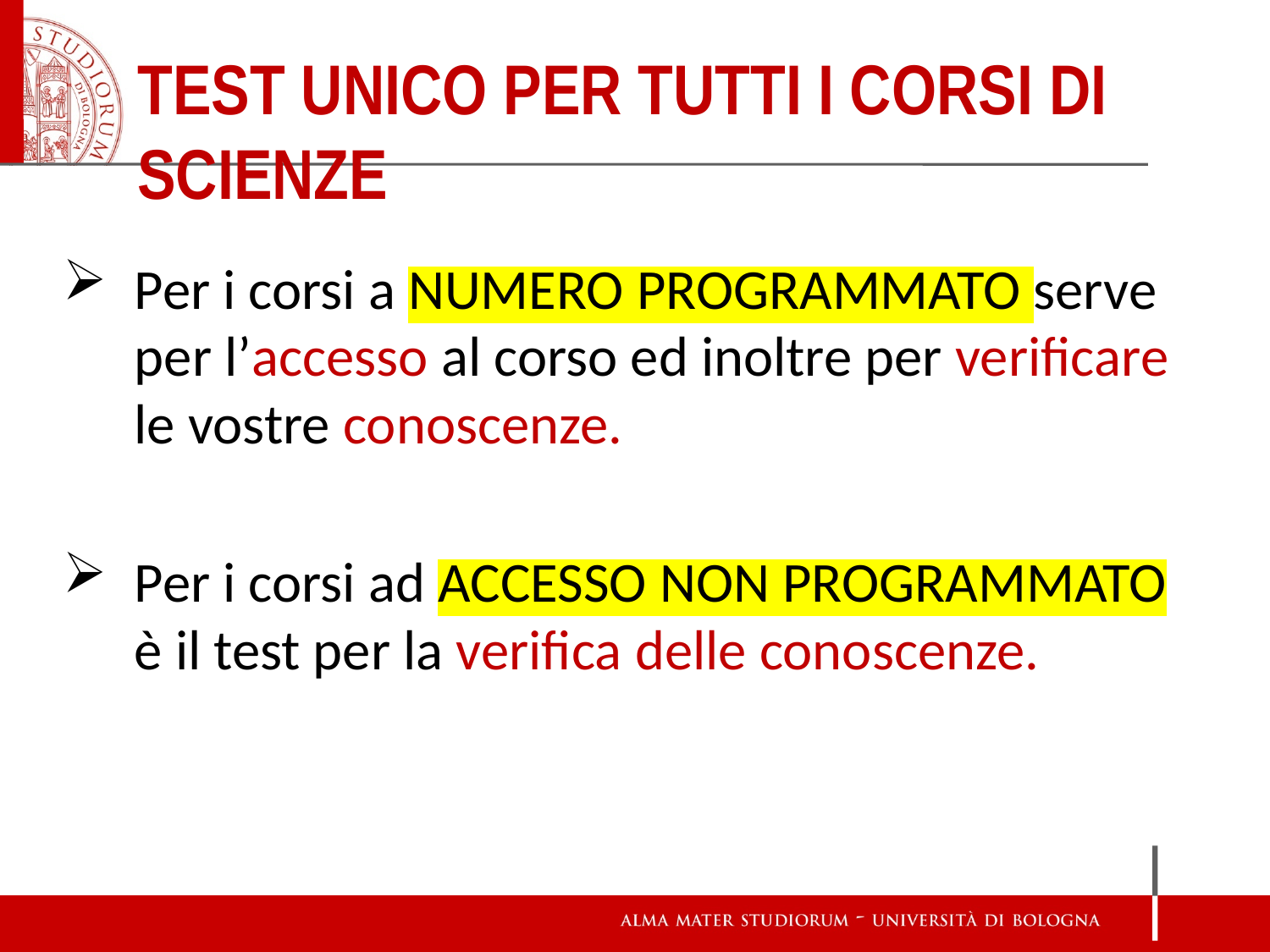

# Test unico per tutti i corsi di Scienze
Per i corsi a numero programmato serve per l’accesso al corso ed inoltre per verificare le vostre conoscenze.

Per i corsi ad accesso non programmato è il test per la verifica delle conoscenze.